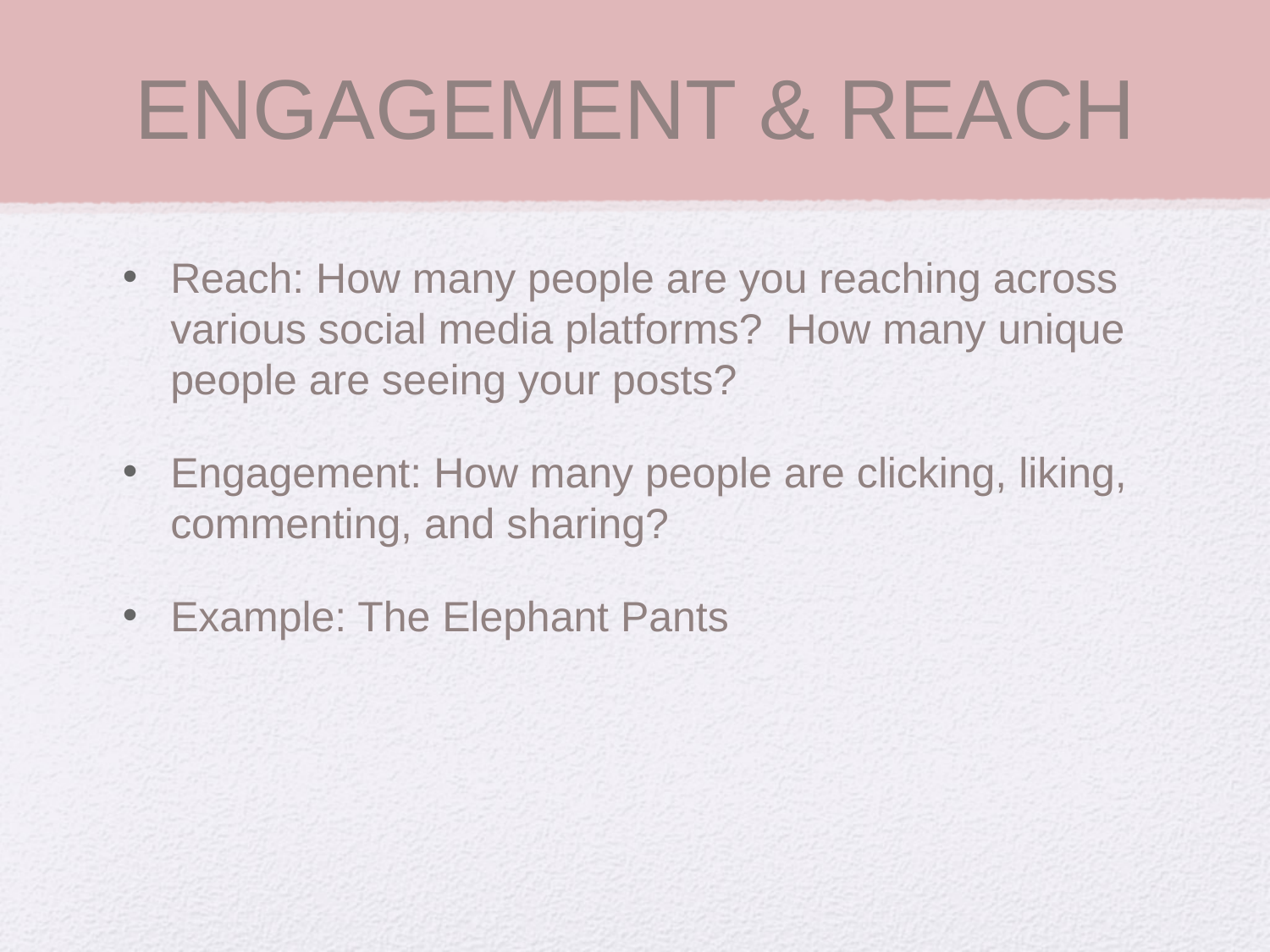

# ENGAGEMENT & REACH
Reach: How many people are you reaching across various social media platforms?  How many unique people are seeing your posts?
Engagement: How many people are clicking, liking, commenting, and sharing?
Example: The Elephant Pants